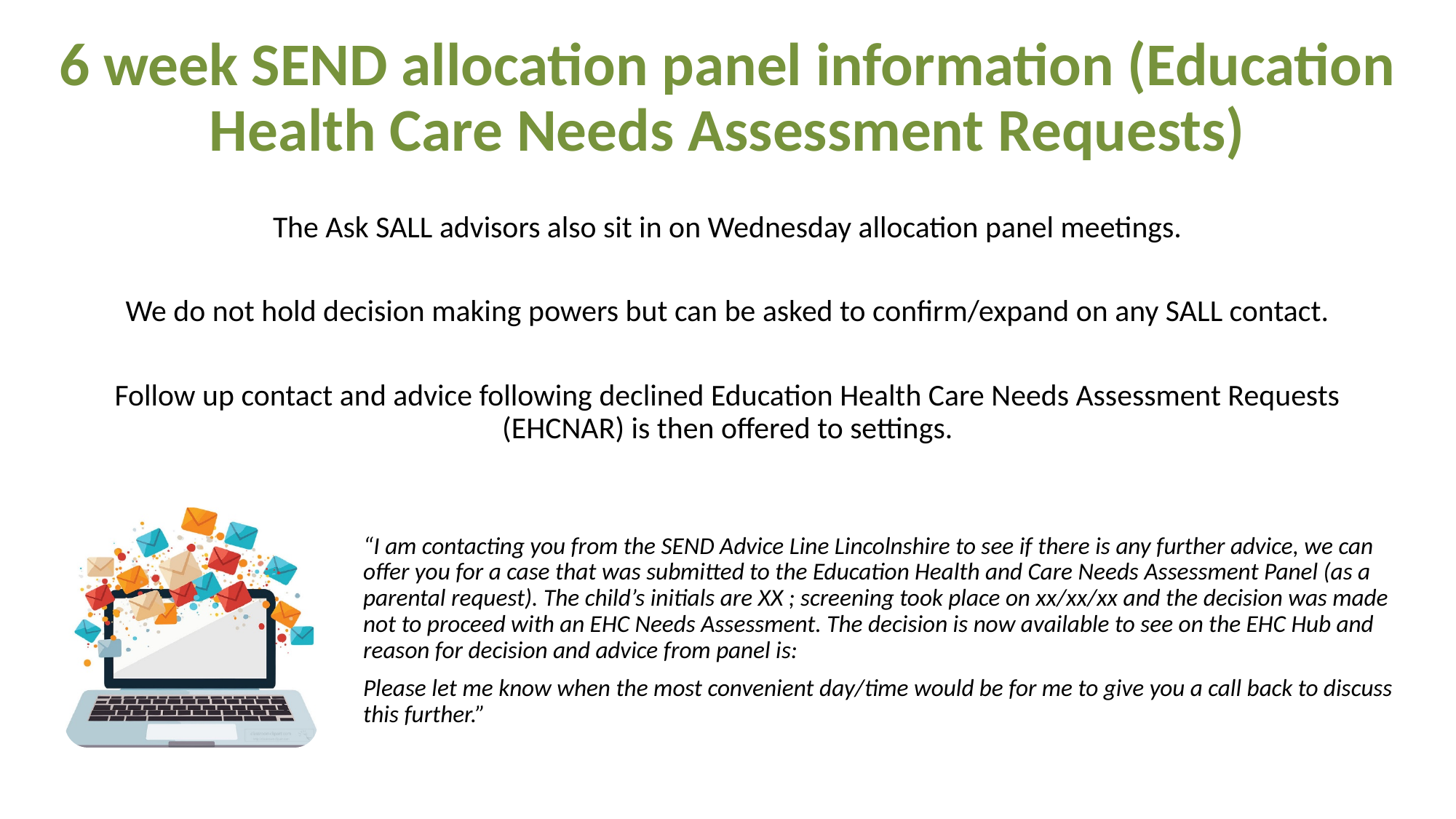

6 week SEND allocation panel information (Education Health Care Needs Assessment Requests)
The Ask SALL advisors also sit in on Wednesday allocation panel meetings.

We do not hold decision making powers but can be asked to confirm/expand on any SALL contact.

Follow up contact and advice following declined Education Health Care Needs Assessment Requests (EHCNAR) is then offered to settings.

“I am contacting you from the SEND Advice Line Lincolnshire to see if there is any further advice, we can offer you for a case that was submitted to the Education Health and Care Needs Assessment Panel (as a parental request). The child’s initials are XX ; screening took place on xx/xx/xx and the decision was made not to proceed with an EHC Needs Assessment. The decision is now available to see on the EHC Hub and reason for decision and advice from panel is:
Please let me know when the most convenient day/time would be for me to give you a call back to discuss this further.”